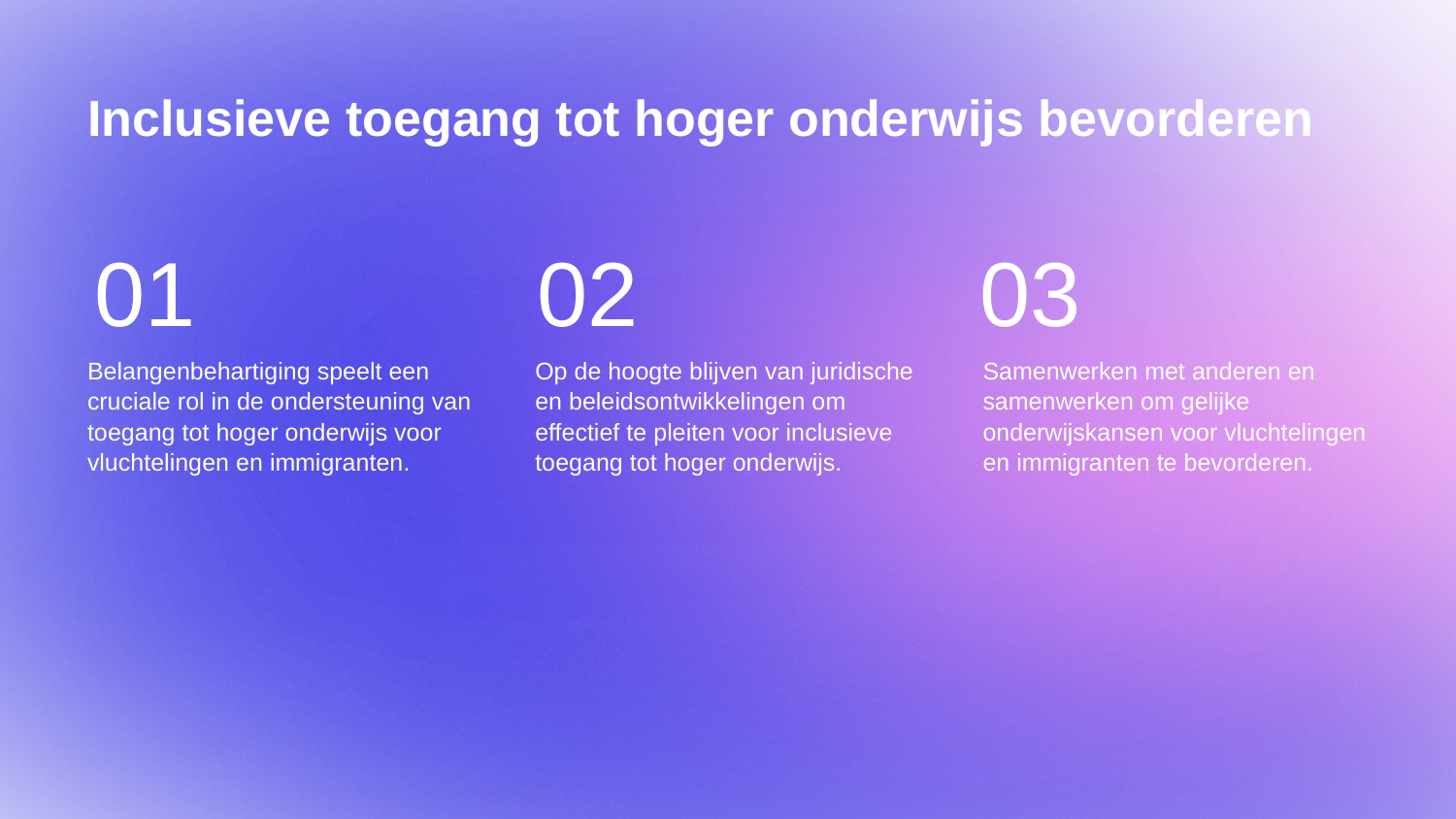

# Inclusieve toegang tot hoger onderwijs bevorderen
01
02
03
Belangenbehartiging speelt een cruciale rol in de ondersteuning van toegang tot hoger onderwijs voor vluchtelingen en immigranten.
Op de hoogte blijven van juridische en beleidsontwikkelingen om effectief te pleiten voor inclusieve toegang tot hoger onderwijs.
Samenwerken met anderen en samenwerken om gelijke onderwijskansen voor vluchtelingen en immigranten te bevorderen.